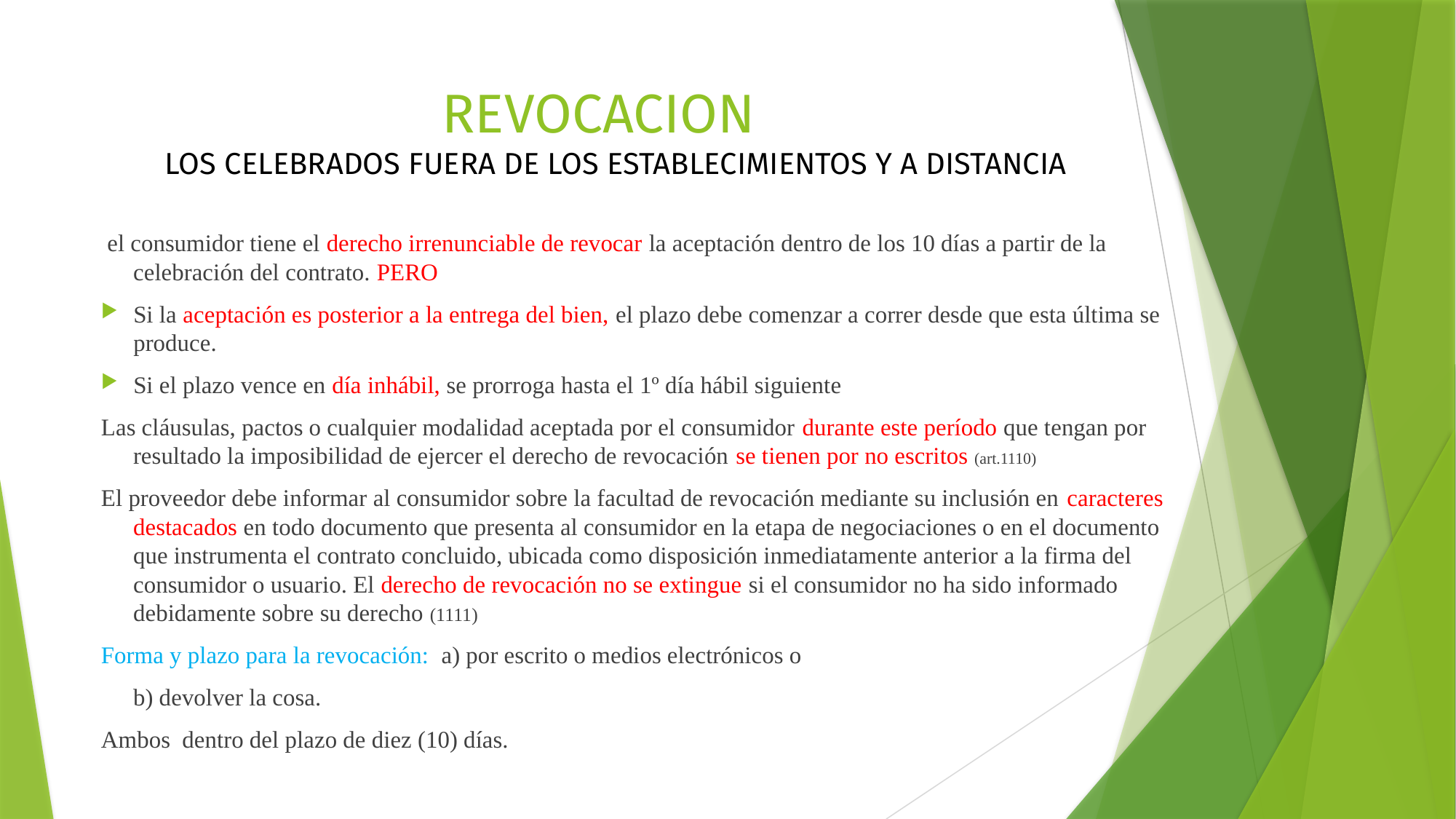

# REVOCACION LOS CELEBRADOS FUERA DE LOS ESTABLECIMIENTOS Y A DISTANCIA

 el consumidor tiene el derecho irrenunciable de revocar la aceptación dentro de los 10 días a partir de la celebración del contrato. PERO
Si la aceptación es posterior a la entrega del bien, el plazo debe comenzar a correr desde que esta última se produce.
Si el plazo vence en día inhábil, se prorroga hasta el 1º día hábil siguiente
Las cláusulas, pactos o cualquier modalidad aceptada por el consumidor durante este período que tengan por resultado la imposibilidad de ejercer el derecho de revocación se tienen por no escritos (art.1110)
El proveedor debe informar al consumidor sobre la facultad de revocación mediante su inclusión en caracteres destacados en todo documento que presenta al consumidor en la etapa de negociaciones o en el documento que instrumenta el contrato concluido, ubicada como disposición inmediatamente anterior a la firma del consumidor o usuario. El derecho de revocación no se extingue si el consumidor no ha sido informado debidamente sobre su derecho (1111)
Forma y plazo para la revocación:  a) por escrito o medios electrónicos o
								b) devolver la cosa.
Ambos  dentro del plazo de diez (10) días.